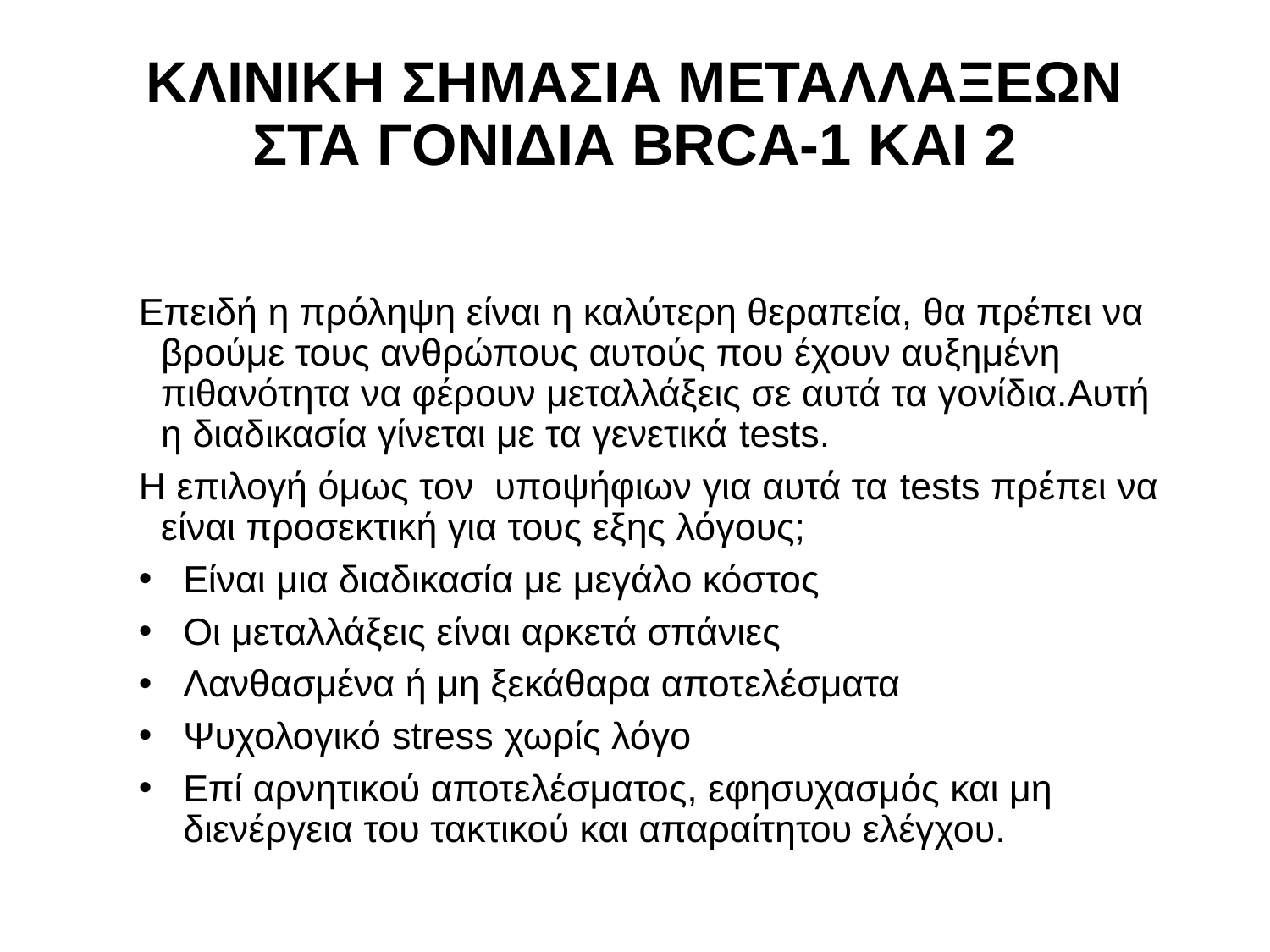

ΚΛΙΝΙΚΗ ΣΗΜΑΣΙΑ ΜΕΤΑΛΛΑΞΕΩΝ ΣΤΑ ΓΟΝΙΔΙΑ BRCA-1 ΚΑΙ 2
Επειδή η πρόληψη είναι η καλύτερη θεραπεία, θα πρέπει να βρούμε τους ανθρώπους αυτούς που έχουν αυξημένη πιθανότητα να φέρουν μεταλλάξεις σε αυτά τα γονίδια.Αυτή η διαδικασία γίνεται με τα γενετικά tests.
Η επιλογή όμως τον  υποψήφιων για αυτά τα tests πρέπει να είναι προσεκτική για τους εξης λόγους;
Είναι μια διαδικασία με μεγάλο κόστος
Οι μεταλλάξεις είναι αρκετά σπάνιες
Λανθασμένα ή μη ξεκάθαρα αποτελέσματα
Ψυχολογικό stress χωρίς λόγο
Επί αρνητικού αποτελέσματος, εφησυχασμός και μη διενέργεια του τακτικού και απαραίτητου ελέγχου.